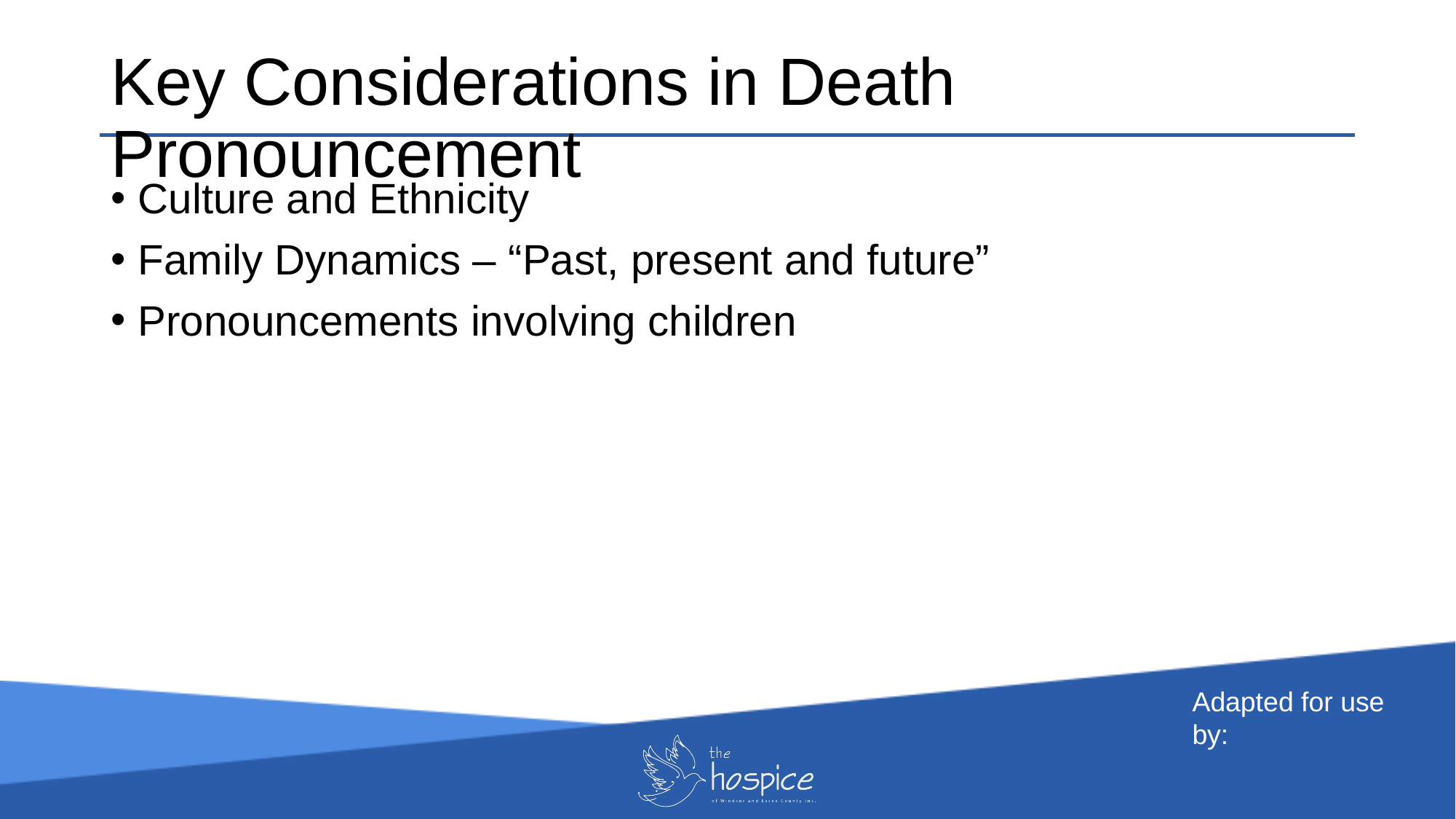

Key Considerations in Death Pronouncement
Culture and Ethnicity
Family Dynamics – “Past, present and future”
Pronouncements involving children
Adapted for use by: